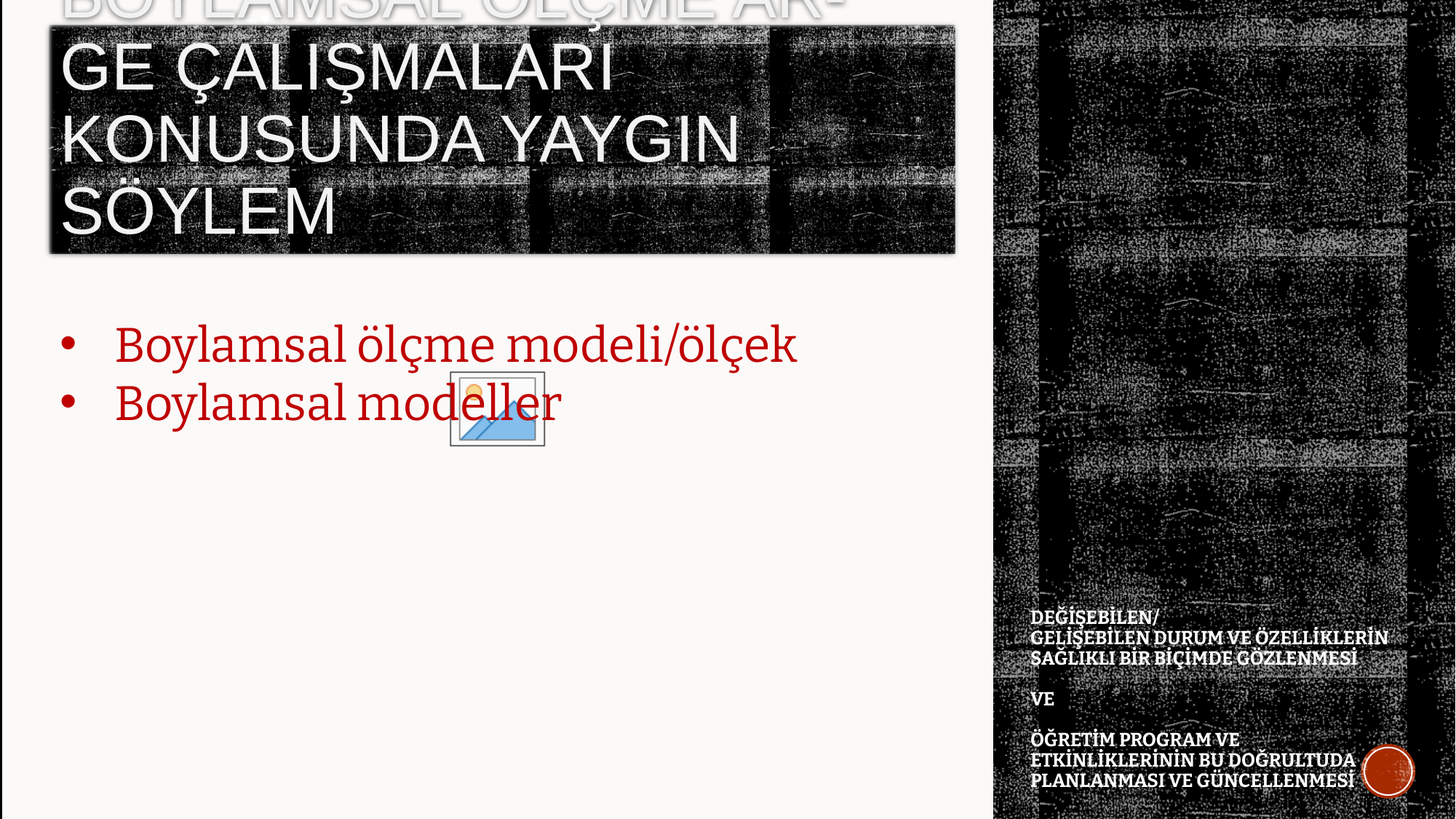

Boylamsal ölçme ar-ge çalışmaları konusunda yaygın söylem
Boylamsal ölçme modeli/ölçek
Boylamsal modeller
# değİşebİlen/ gelİşebİlen durum ve özellİklerİn sağlıklı bİr bİçİmde gözlenmesİ ve öğretim program ve etkİnlİklerİnİn bu doğrultuda planlanması ve güncellenmesi